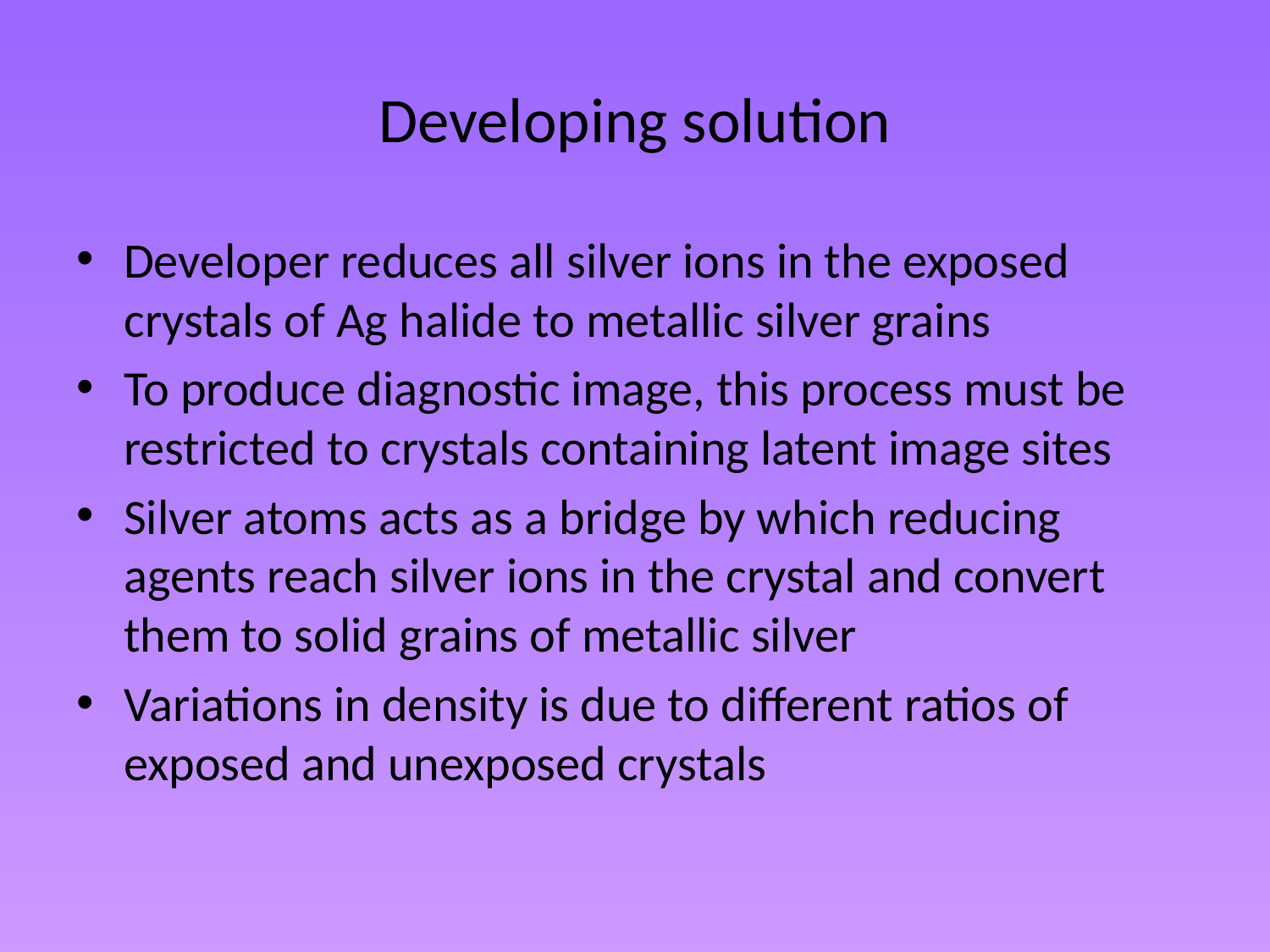

# Developing solution
Developer reduces all silver ions in the exposed crystals of Ag halide to metallic silver grains
To produce diagnostic image, this process must be restricted to crystals containing latent image sites
Silver atoms acts as a bridge by which reducing agents reach silver ions in the crystal and convert them to solid grains of metallic silver
Variations in density is due to different ratios of exposed and unexposed crystals